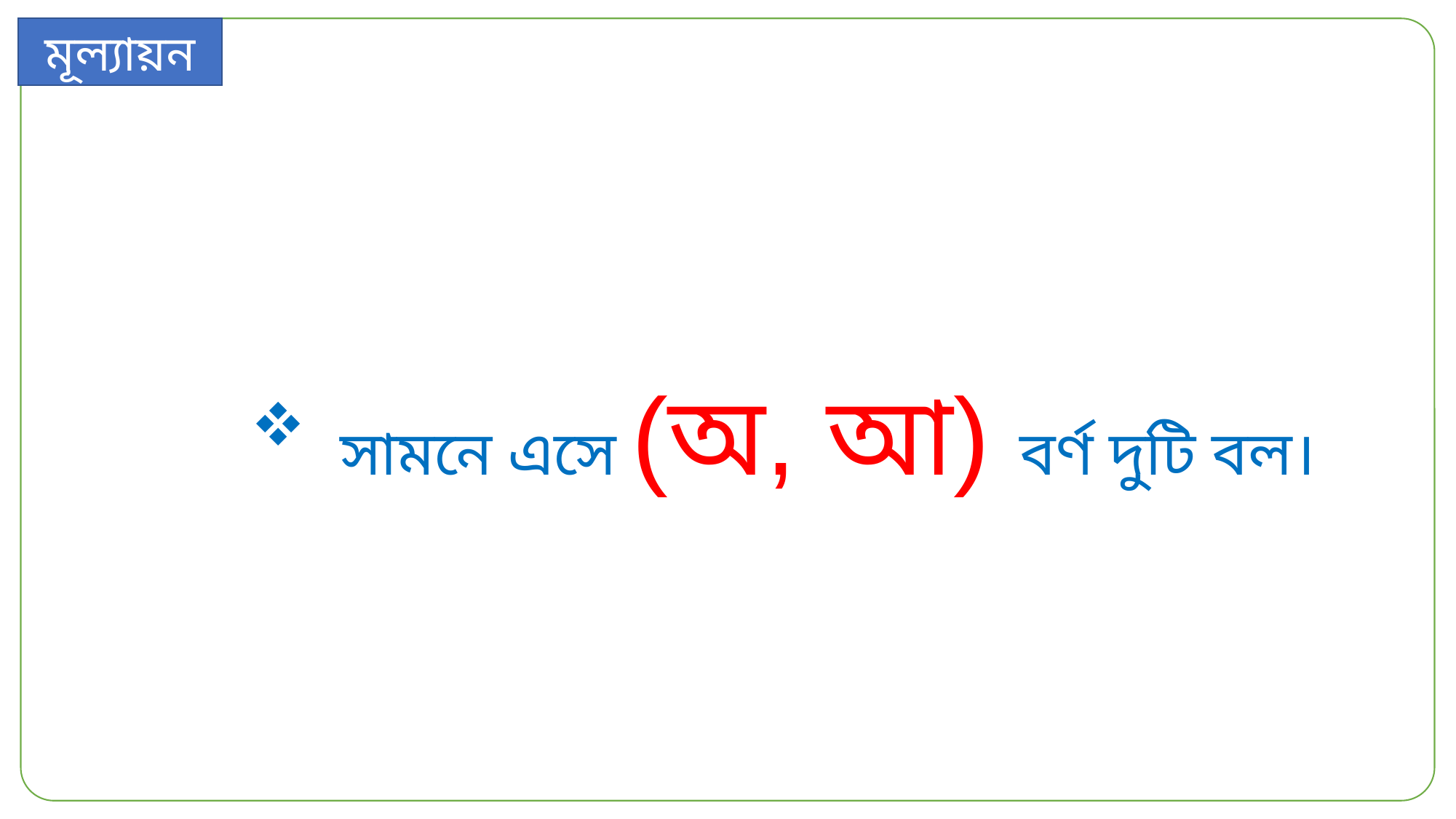

মূল্যায়ন
সামনে এসে (অ, আ) বর্ণ দুটি বল।